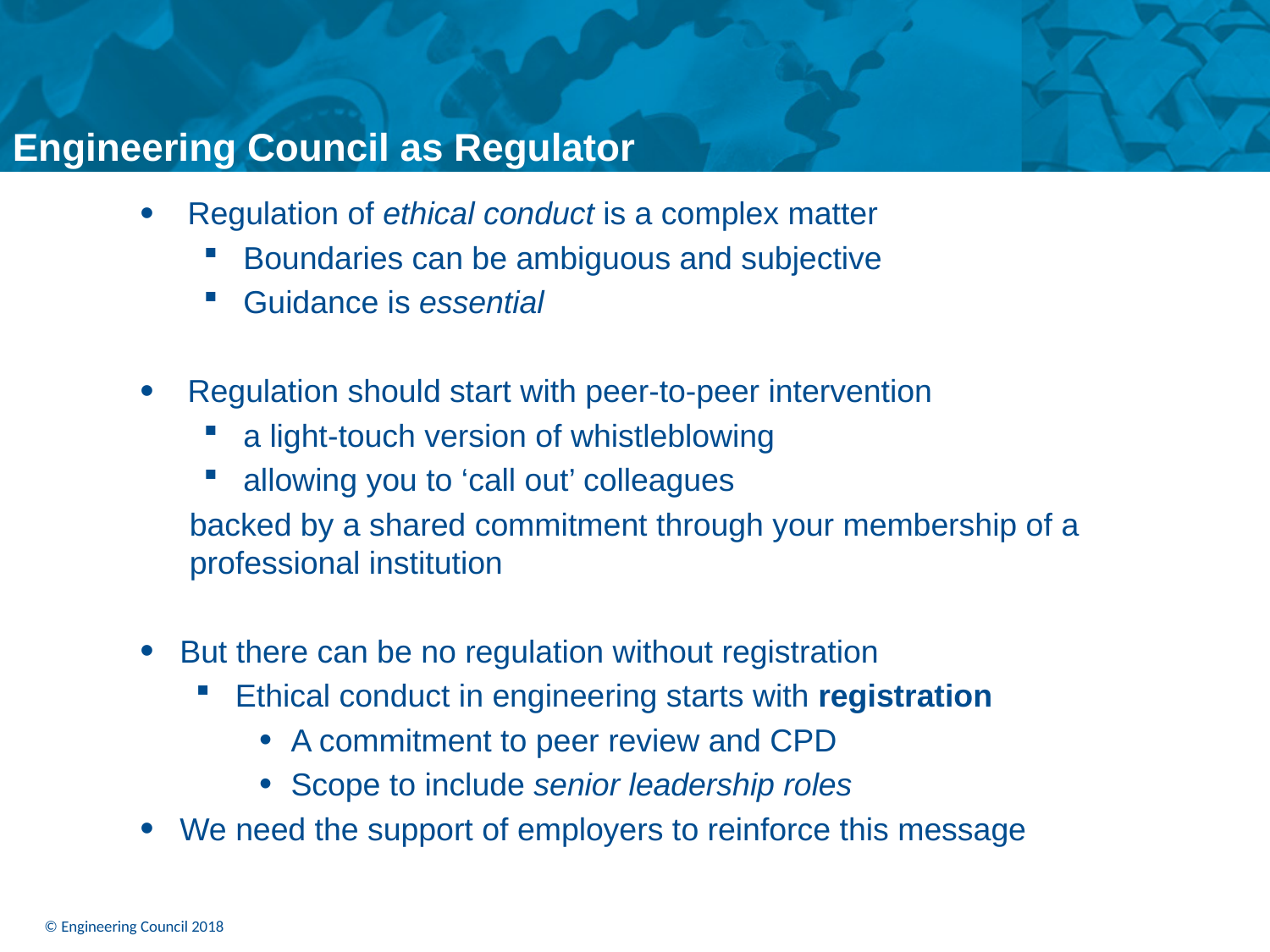

# Engineering Council as Regulator
Regulation of ethical conduct is a complex matter
Boundaries can be ambiguous and subjective
Guidance is essential

Regulation should start with peer-to-peer intervention
a light-touch version of whistleblowing
allowing you to ‘call out’ colleagues
backed by a shared commitment through your membership of a professional institution

But there can be no regulation without registration
Ethical conduct in engineering starts with registration
A commitment to peer review and CPD
Scope to include senior leadership roles
We need the support of employers to reinforce this message